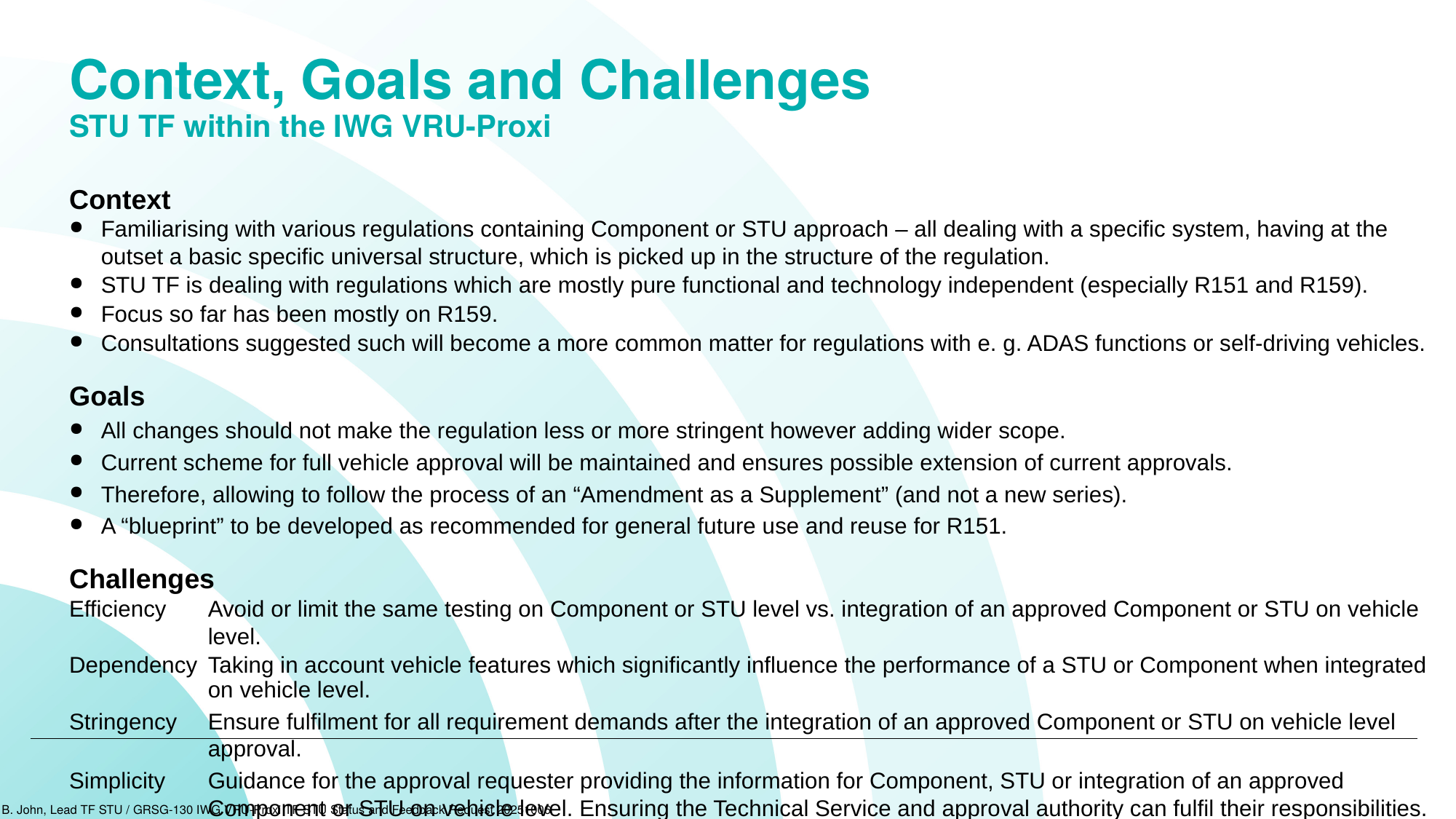

Context, Goals and Challenges
STU TF within the IWG VRU-Proxi
Context
Familiarising with various regulations containing Component or STU approach – all dealing with a specific system, having at the outset a basic specific universal structure, which is picked up in the structure of the regulation.
STU TF is dealing with regulations which are mostly pure functional and technology independent (especially R151 and R159).
Focus so far has been mostly on R159.
Consultations suggested such will become a more common matter for regulations with e. g. ADAS functions or self-driving vehicles.
Goals
All changes should not make the regulation less or more stringent however adding wider scope.
Current scheme for full vehicle approval will be maintained and ensures possible extension of current approvals.
Therefore, allowing to follow the process of an “Amendment as a Supplement” (and not a new series).
A “blueprint” to be developed as recommended for general future use and reuse for R151.
Challenges
Efficiency	Avoid or limit the same testing on Component or STU level vs. integration of an approved Component or STU on vehicle level.
Dependency	Taking in account vehicle features which significantly influence the performance of a STU or Component when integrated on vehicle level.
Stringency	Ensure fulfilment for all requirement demands after the integration of an approved Component or STU on vehicle level approval.
Simplicity	Guidance for the approval requester providing the information for Component, STU or integration of an approved Component or STU on vehicle level. Ensuring the Technical Service and approval authority can fulfil their responsibilities.